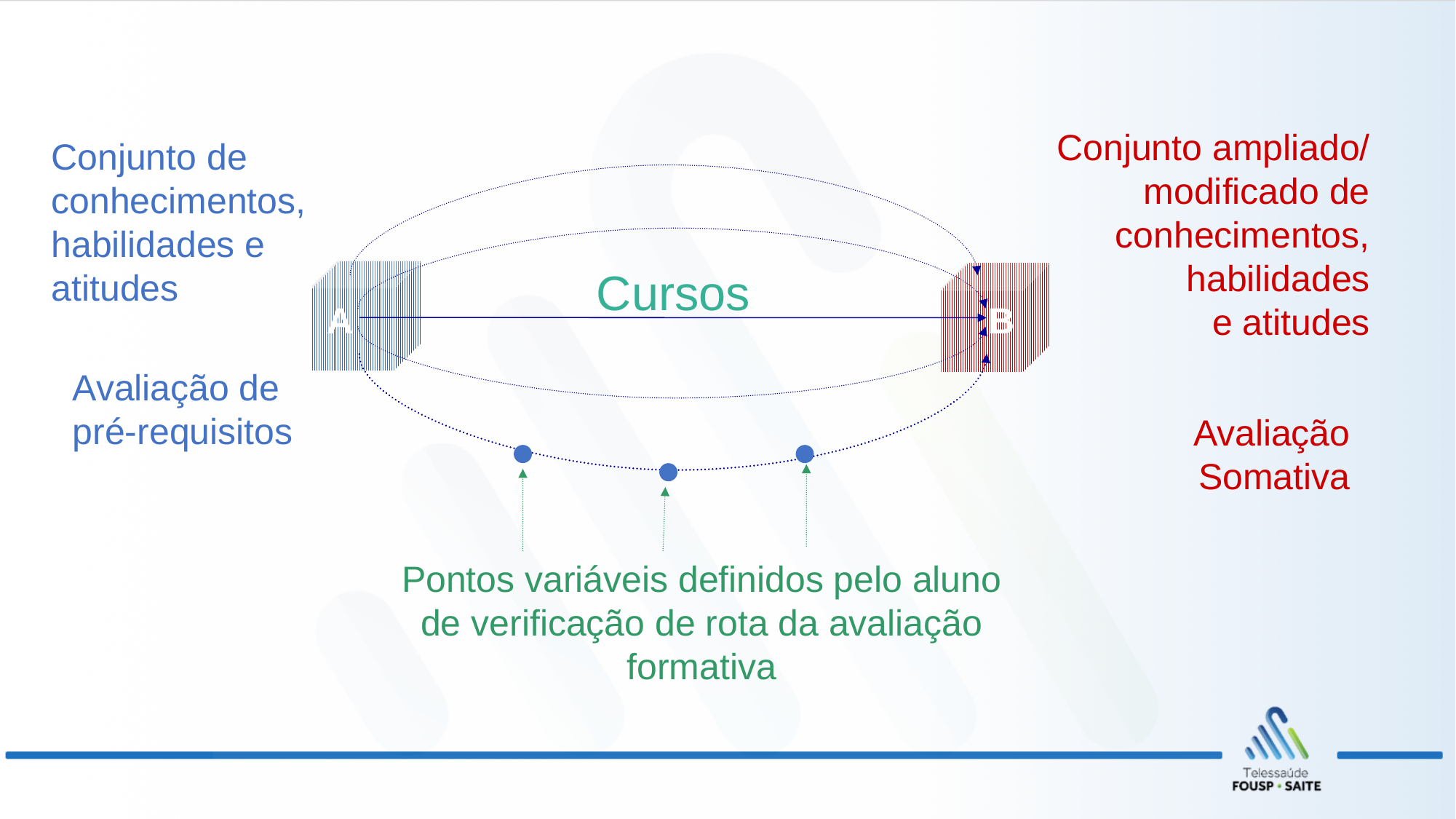

Conjunto ampliado/ modificado de conhecimentos, habilidades
e atitudes
Conjunto de conhecimentos,
habilidades e atitudes

Cursos

A
B

Avaliação de
pré-requisitos
Avaliação
Somativa

Pontos variáveis definidos pelo aluno de verificação de rota da avaliação formativa